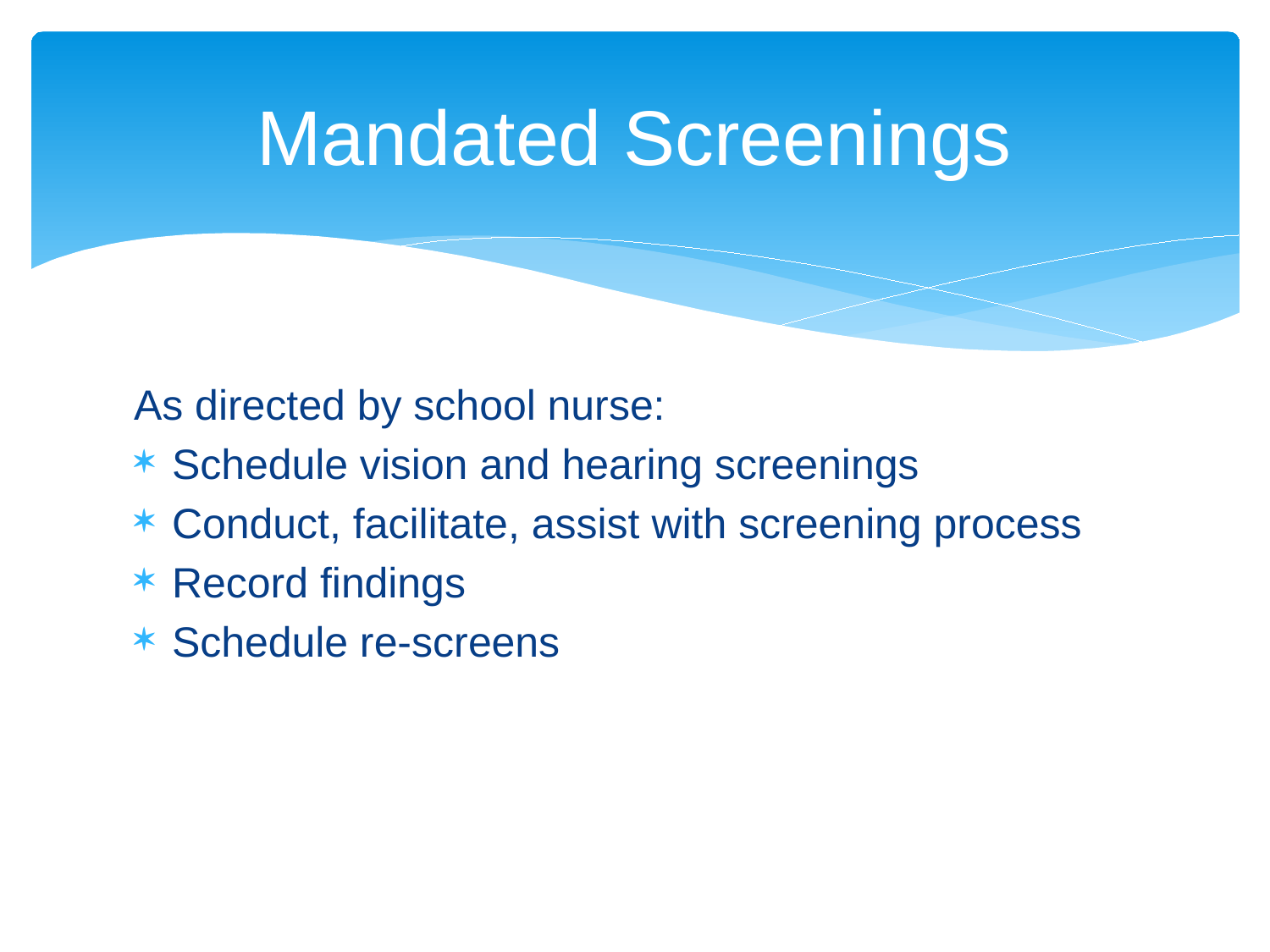

# Mandated Screenings
As directed by school nurse:
Schedule vision and hearing screenings
Conduct, facilitate, assist with screening process
Record findings
Schedule re-screens